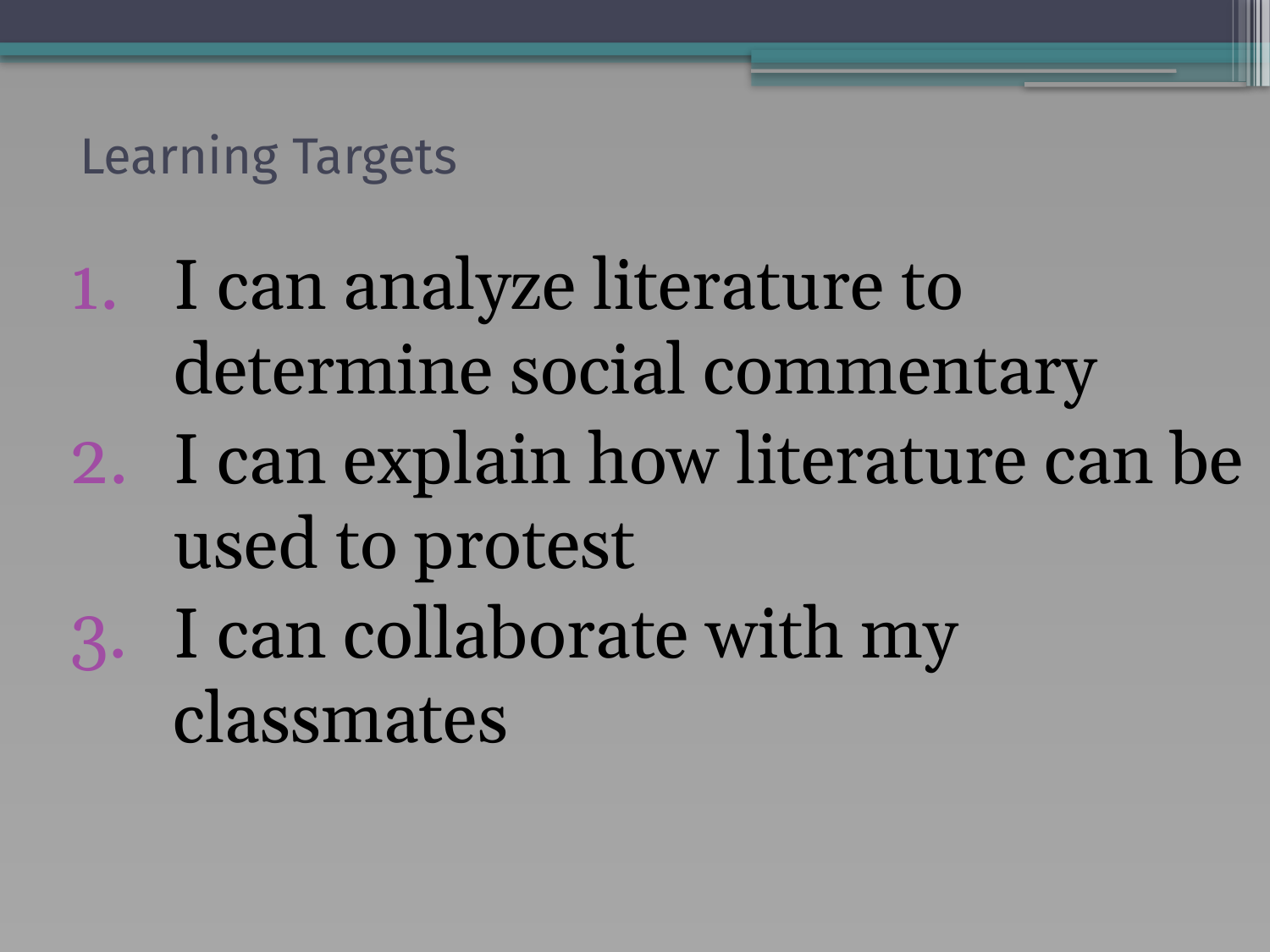

# Learning Targets
I can analyze literature to determine social commentary
I can explain how literature can be used to protest
I can collaborate with my classmates